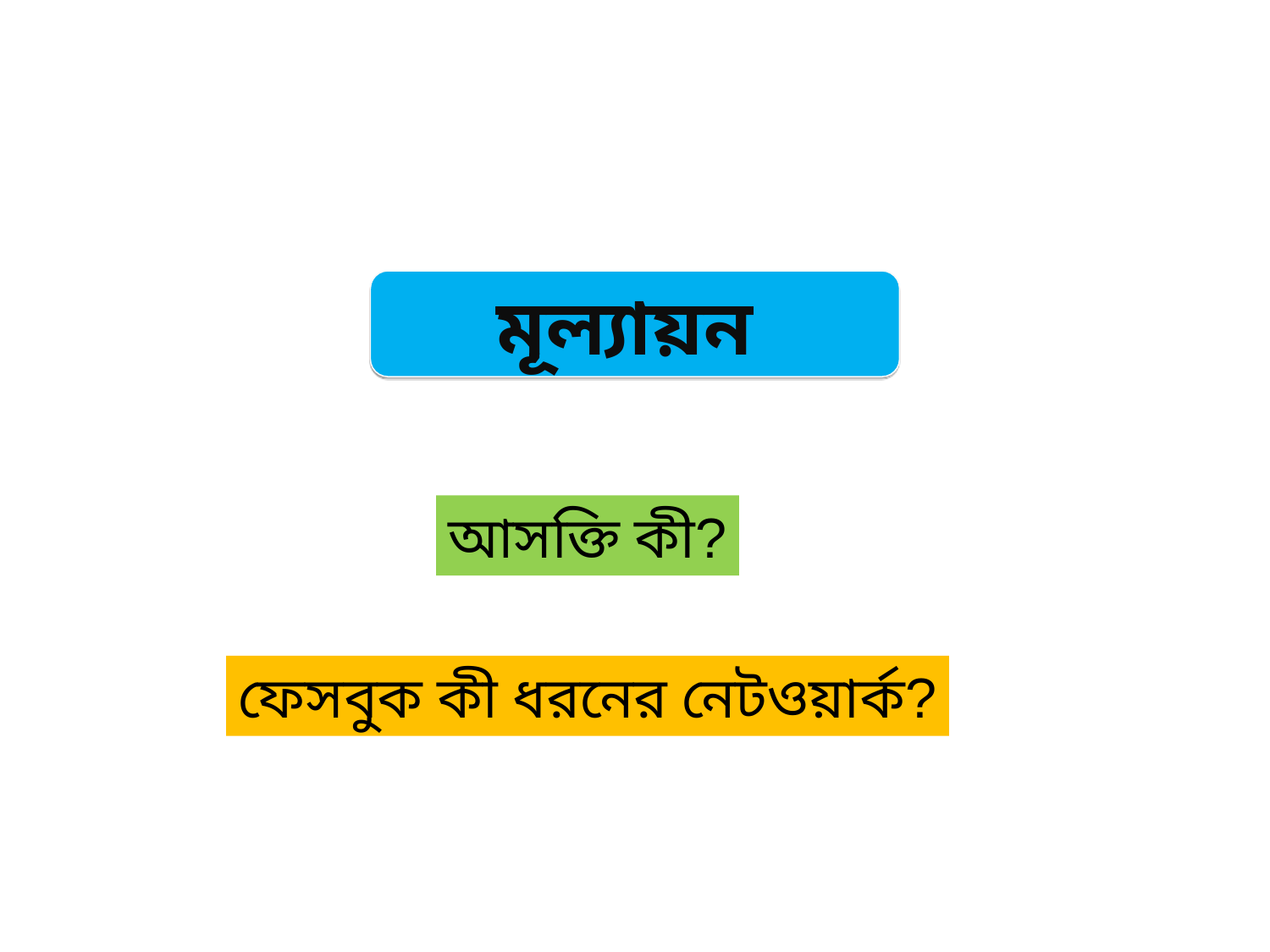

মূল্যায়ন
আসক্তি কী?
ফেসবুক কী ধরনের নেটওয়ার্ক?